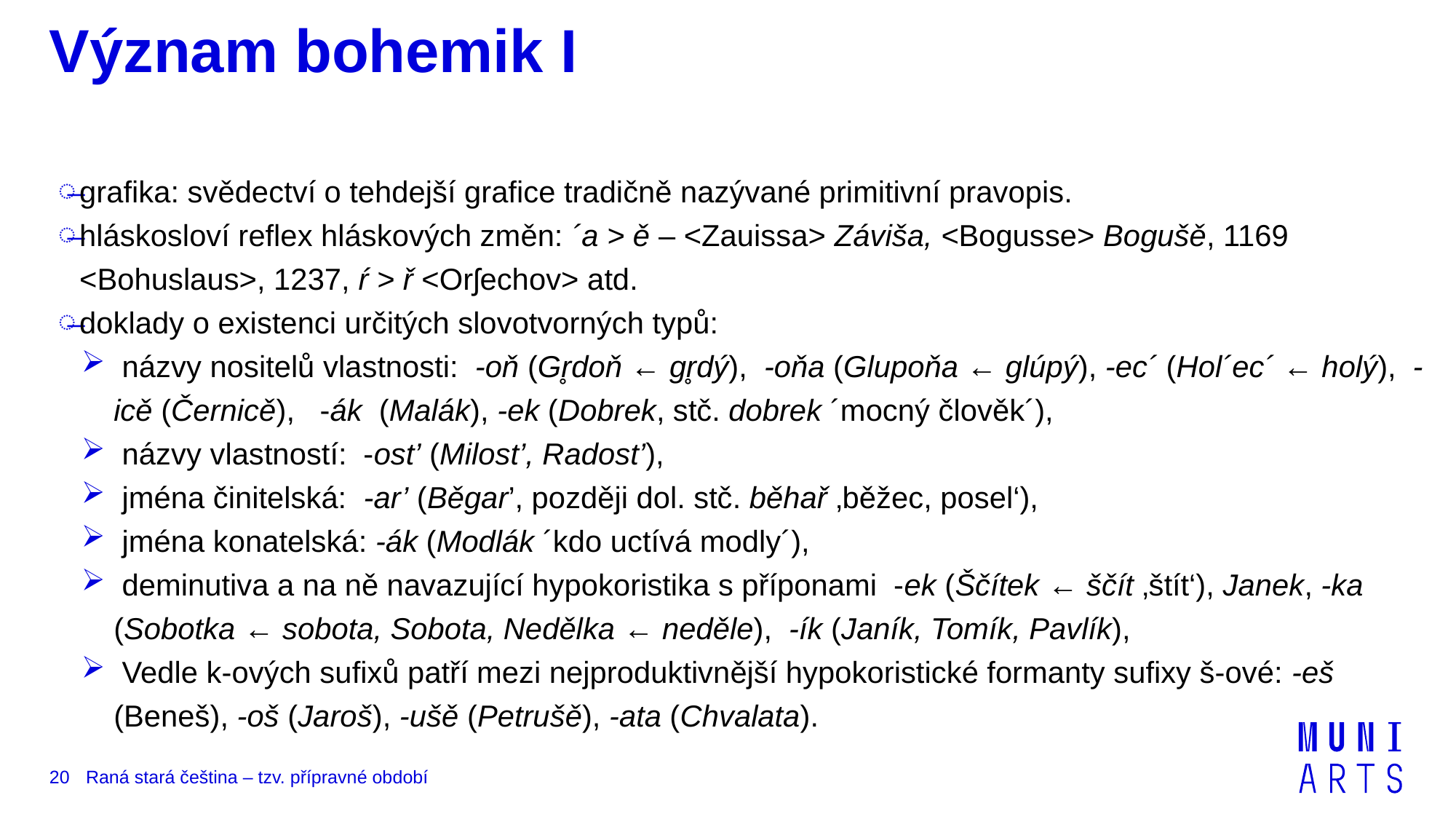

# Význam bohemik I

grafika: svědectví o tehdejší grafice tradičně nazývané primitivní pravopis.
hláskosloví reflex hláskových změn: ´a > ě – <Zauissa> Záviša, <Bogusse> Bogušě, 1169 <Bohuslaus>, 1237, ŕ > ř <Orʃechov> atd.
doklady o existenci určitých slovotvorných typů:
 názvy nositelů vlastnosti:  -oň (Gr̥doň ← gr̥dý),  -oňa (Glupoňa ← glúpý), -ec´ (Hol´ec´ ← holý),  -icě (Černicě),   -ák  (Malák), -ek (Dobrek, stč. dobrek ´mocný člověk´),
 názvy vlastností:  -ost’ (Milost’, Radost’),
 jména činitelská:  -ar’ (Běgar’, později dol. stč. běhař ‚běžec, posel‘),
 jména konatelská: -ák (Modlák ´kdo uctívá modly´),
 deminutiva a na ně navazující hypokoristika s příponami  -ek (Ščítek ← ščít ‚štít‘), Janek, -ka (Sobotka ← sobota, Sobota, Nedělka ← neděle),  -ík (Janík, Tomík, Pavlík),
 Vedle k-ových sufixů patří mezi nejproduktivnější hypokoristické formanty sufixy š-ové: -eš (Beneš), -oš (Jaroš), -ušě (Petrušě), -ata (Chvalata).

20
Raná stará čeština – tzv. přípravné období